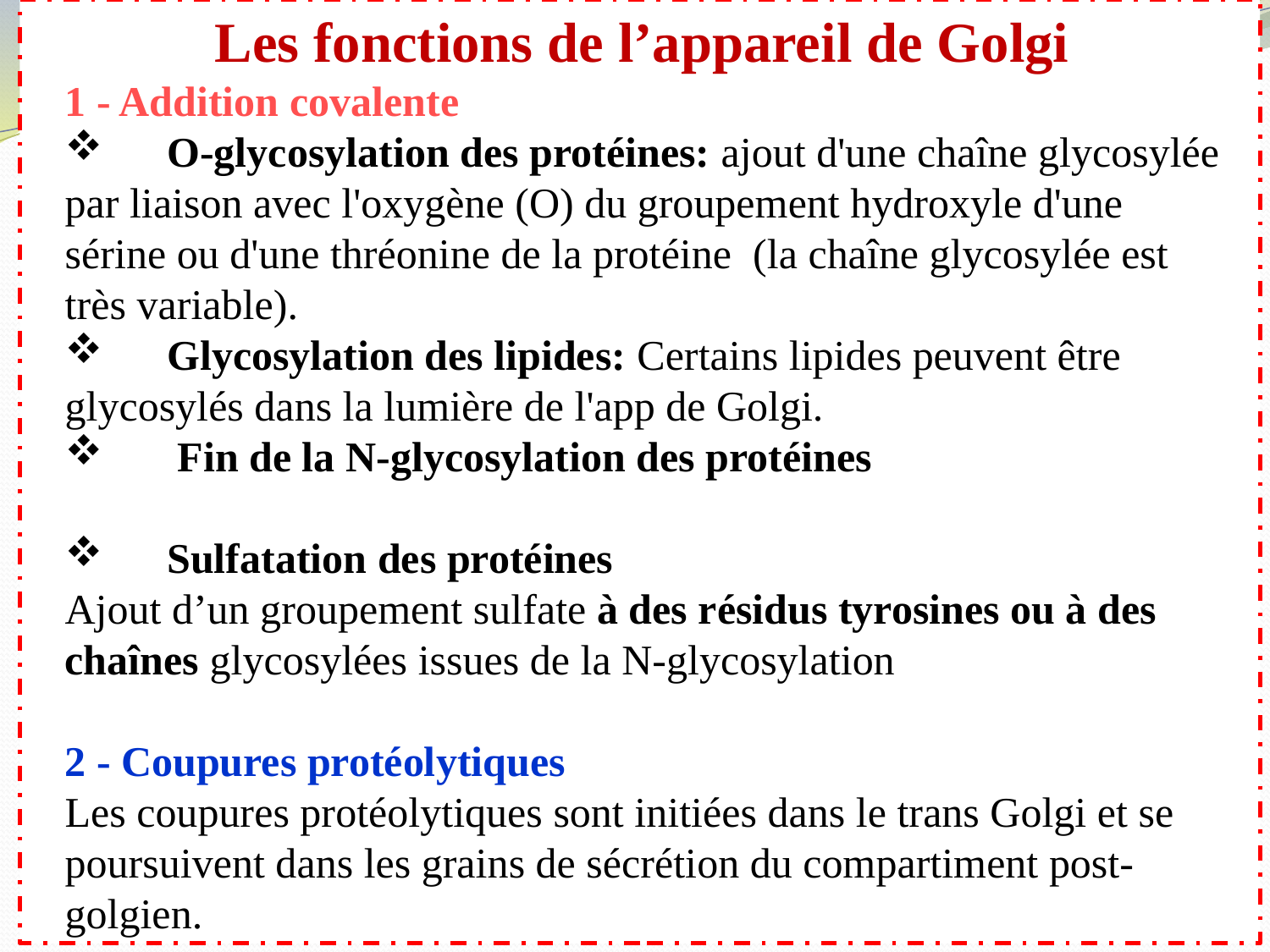

Les fonctions de l’appareil de Golgi
1 - Addition covalente
      O-glycosylation des protéines: ajout d'une chaîne glycosylée par liaison avec l'oxygène (O) du groupement hydroxyle d'une sérine ou d'une thréonine de la protéine  (la chaîne glycosylée est très variable).
      Glycosylation des lipides: Certains lipides peuvent être glycosylés dans la lumière de l'app de Golgi.
       Fin de la N-glycosylation des protéines

      Sulfatation des protéines
Ajout d’un groupement sulfate à des résidus tyrosines ou à des chaînes glycosylées issues de la N-glycosylation

2 - Coupures protéolytiques
Les coupures protéolytiques sont initiées dans le trans Golgi et se
poursuivent dans les grains de sécrétion du compartiment post-golgien.